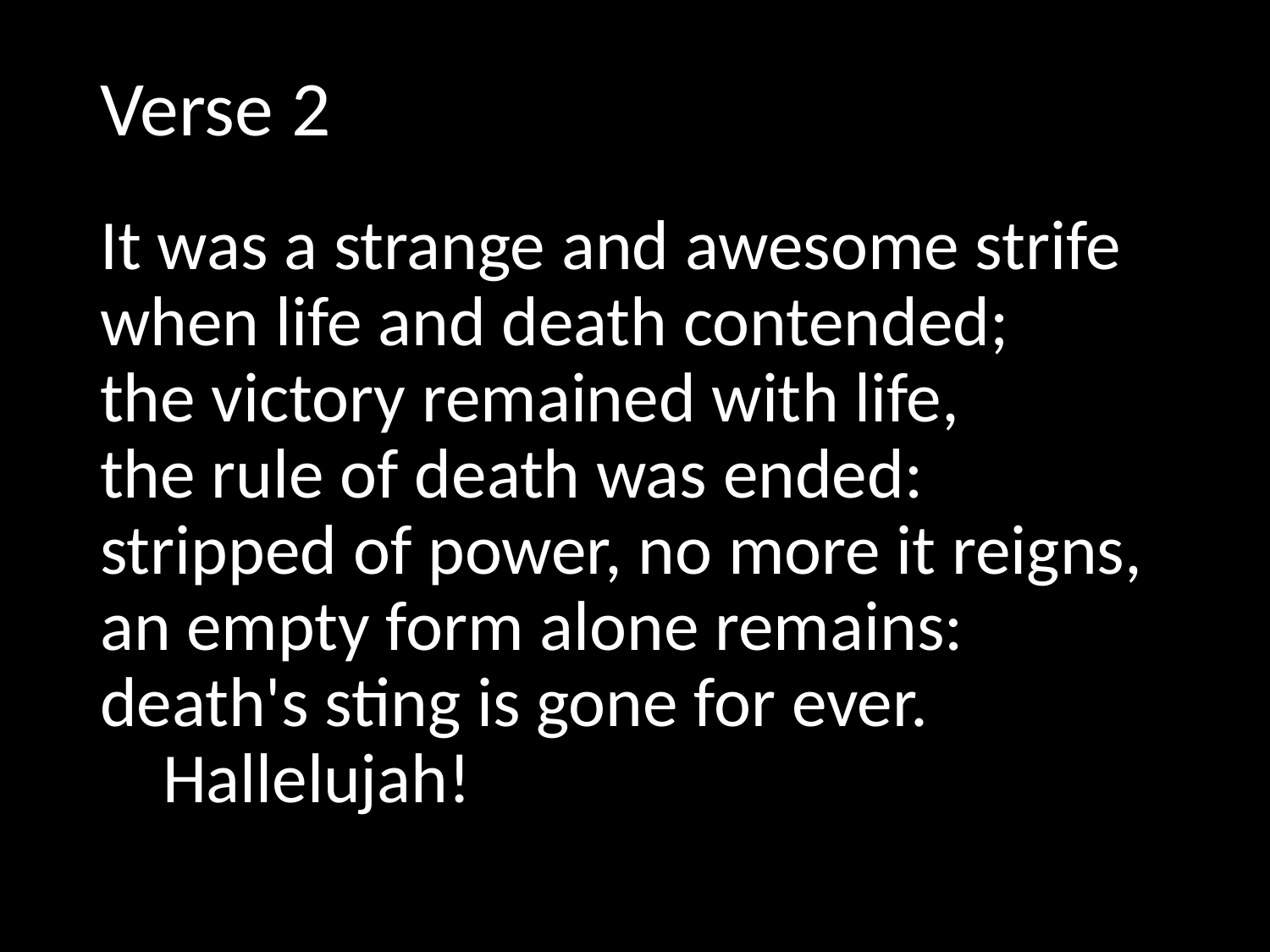

# Verse 2
It was a strange and awesome strife
when life and death contended;
the victory remained with life,
the rule of death was ended:
stripped of power, no more it reigns,
an empty form alone remains:
death's sting is gone for ever.
	Hallelujah!